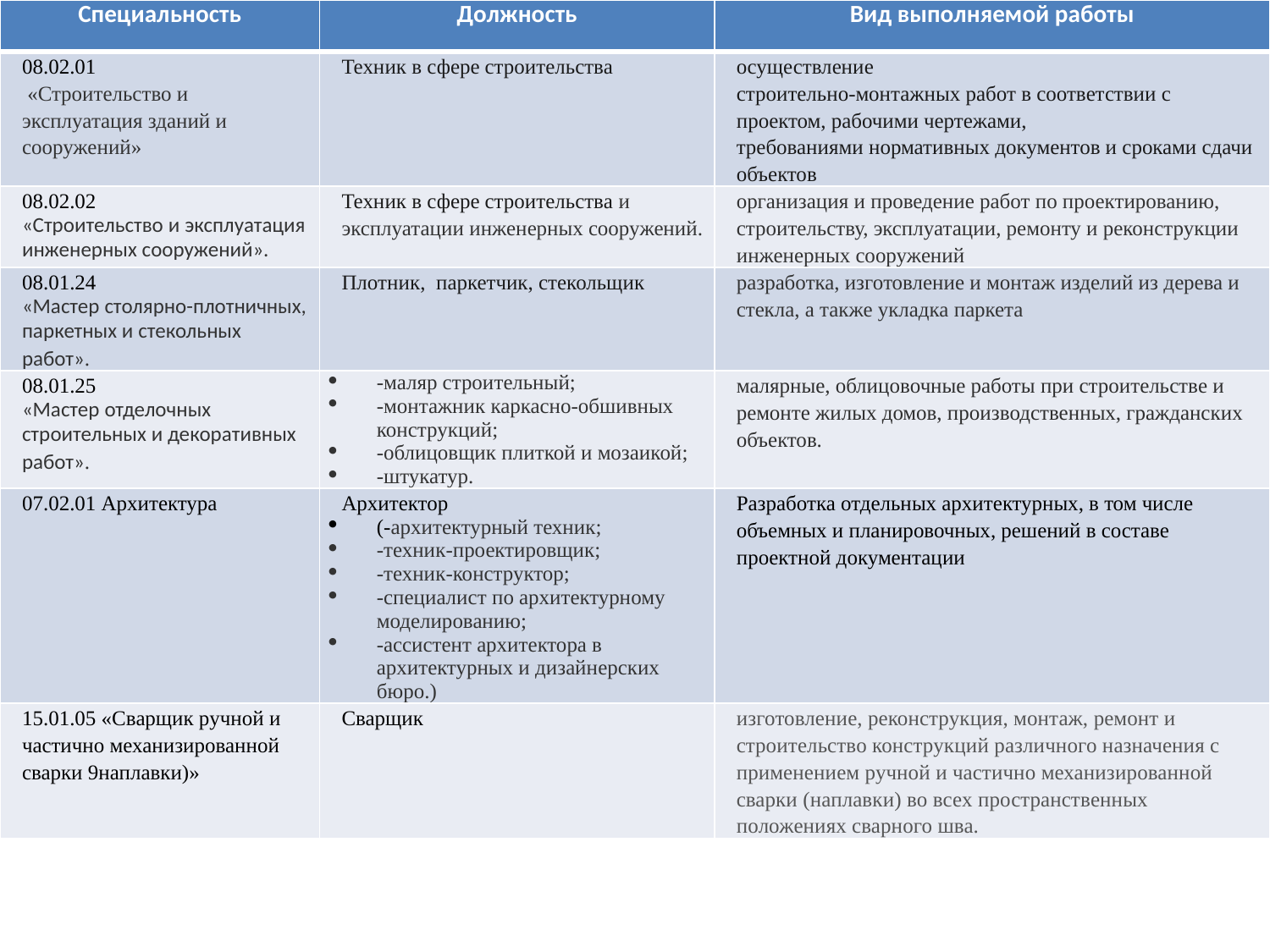

| Специальность | Должность | Вид выполняемой работы |
| --- | --- | --- |
| 08.02.01  «Строительство и эксплуатация зданий и сооружений» | Техник в сфере строительства | осуществление строительно-монтажных работ в соответствии с проектом, рабочими чертежами, требованиями нормативных документов и сроками сдачи объектов |
| 08.02.02 «Строительство и эксплуатация инженерных сооружений». | Техник в сфере строительства и эксплуатации инженерных сооружений. | организация и проведение работ по проектированию, строительству, эксплуатации, ремонту и реконструкции инженерных сооружений |
| 08.01.24 «Мастер столярно-плотничных, паркетных и стекольных работ». | Плотник, паркетчик, стекольщик | разработка, изготовление и монтаж изделий из дерева и стекла, а также укладка паркета |
| 08.01.25 «Мастер отделочных строительных и декоративных работ». | -маляр строительный; -монтажник каркасно-обшивных конструкций; -облицовщик плиткой и мозаикой; -штукатур. | малярные, облицовочные работы при строительстве и ремонте жилых домов, производственных, гражданских объектов. |
| 07.02.01 Архитектура | Архитектор (-архитектурный техник; -техник-проектировщик; -техник-конструктор; -специалист по архитектурному моделированию; -ассистент архитектора в архитектурных и дизайнерских бюро.) | Разработка отдельных архитектурных, в том числе объемных и планировочных, решений в составе проектной документации |
| 15.01.05 «Сварщик ручной и частично механизированной сварки 9наплавки)» | Сварщик | изготовление, реконструкция, монтаж, ремонт и строительство конструкций различного назначения с применением ручной и частично механизированной сварки (наплавки) во всех пространственных положениях сварного шва. |